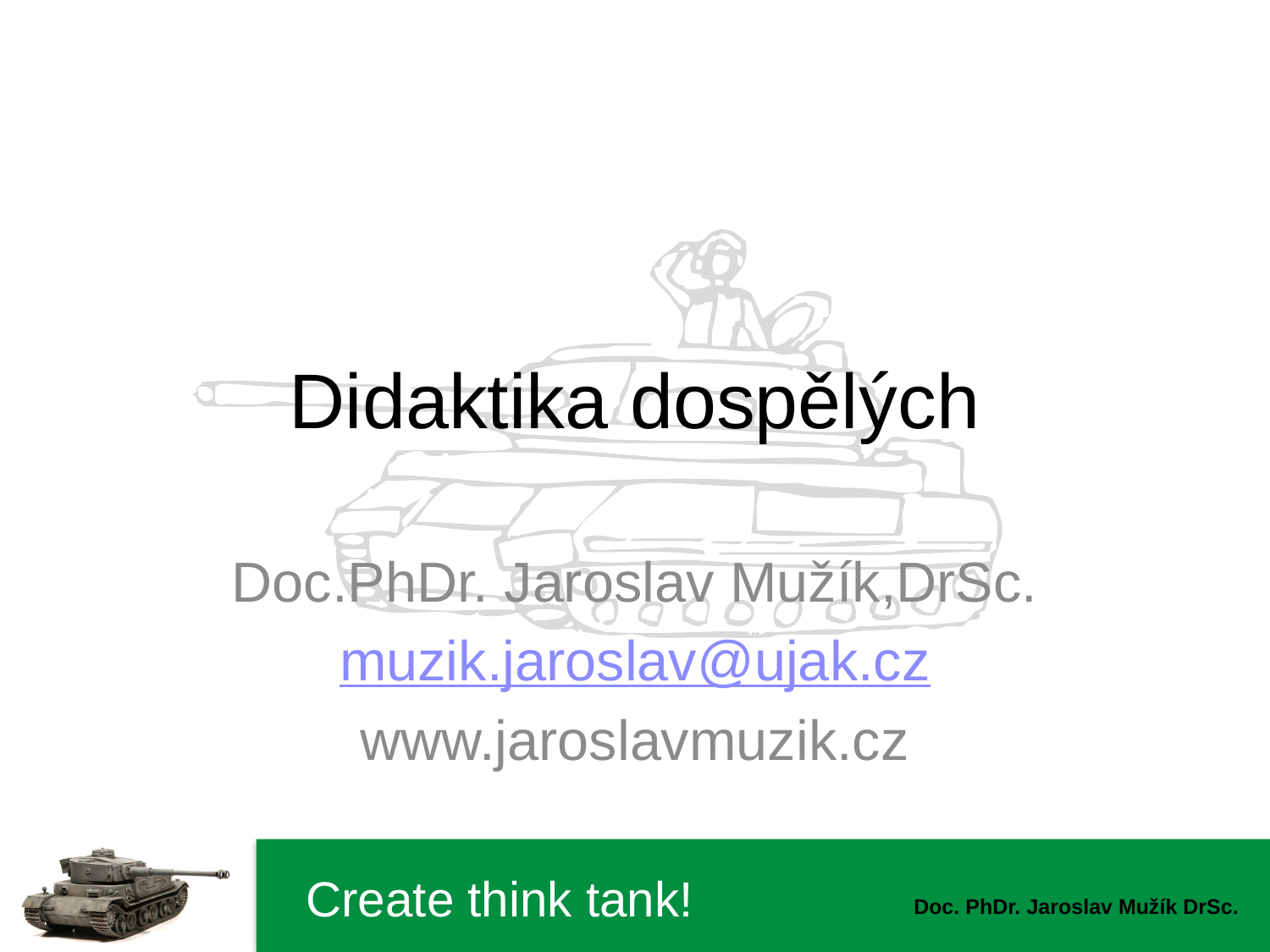

# Didaktika dospělých
Doc.PhDr. Jaroslav Mužík,DrSc.
muzik.jaroslav@ujak.cz
www.jaroslavmuzik.cz